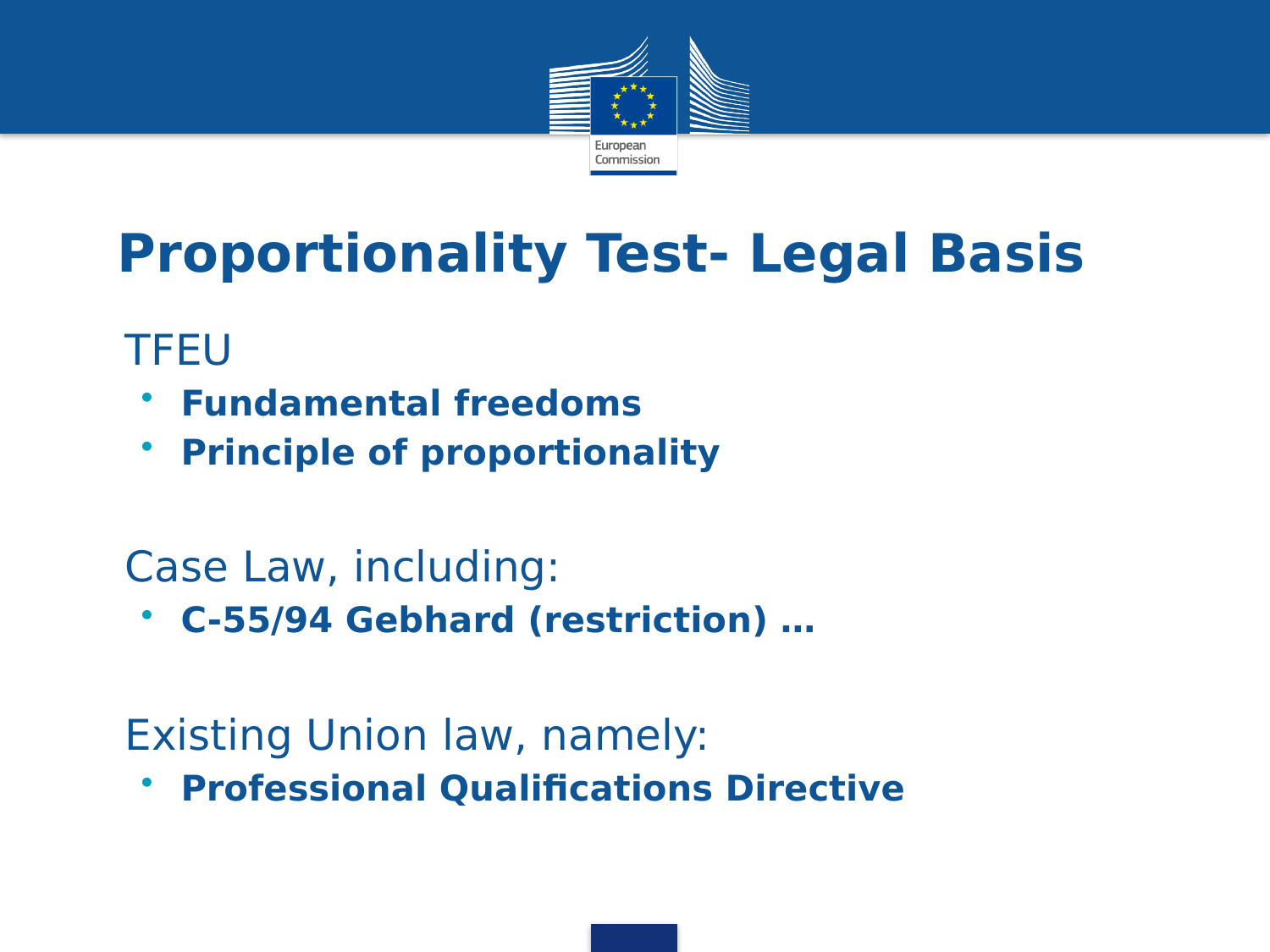

# Proportionality Test- Legal Basis
TFEU
Fundamental freedoms
Principle of proportionality

Case Law, including:
C-55/94 Gebhard (restriction) …

Existing Union law, namely:
Professional Qualifications Directive